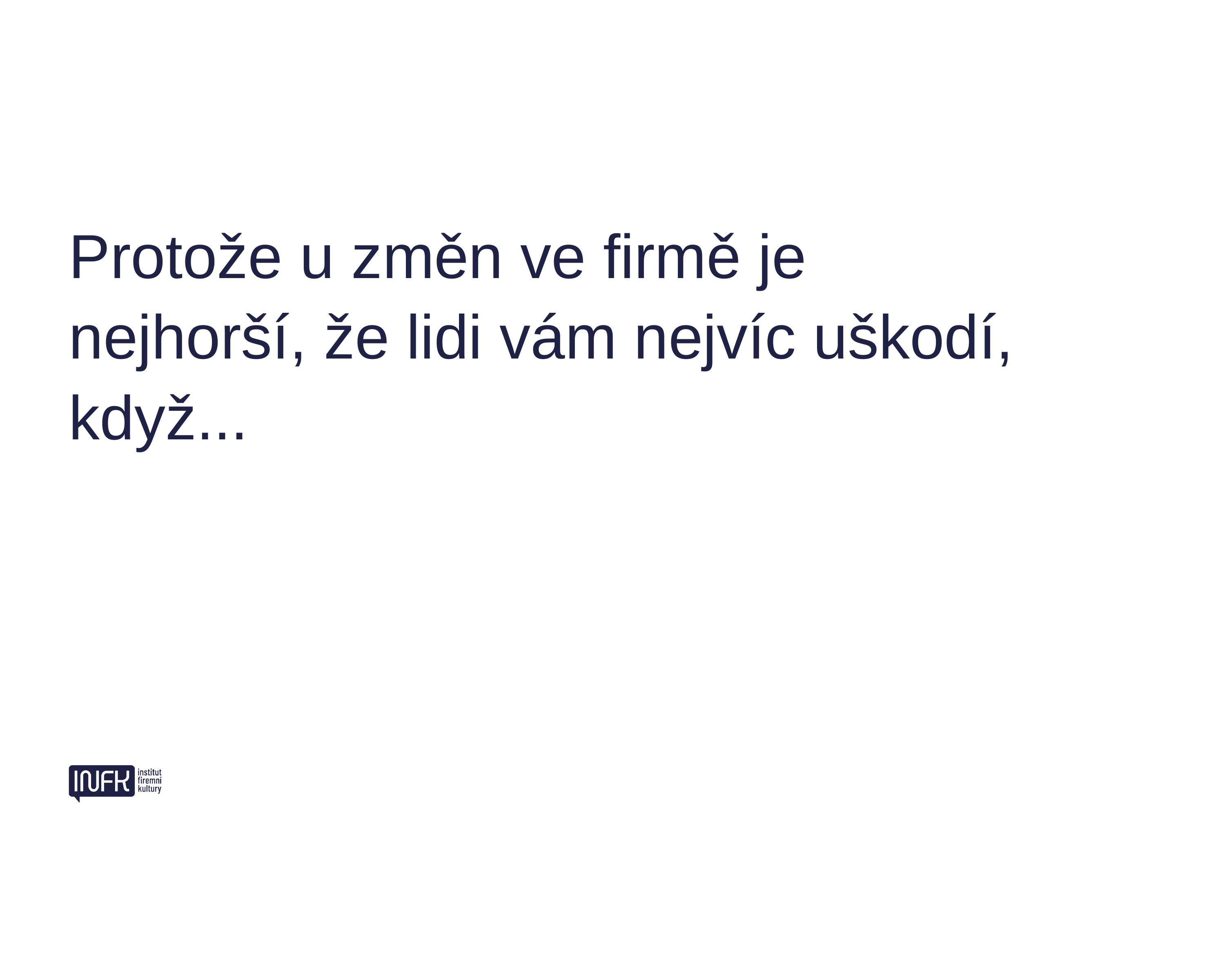

Protože u změn ve firmě je nejhorší, že lidi vám nejvíc uškodí, když...